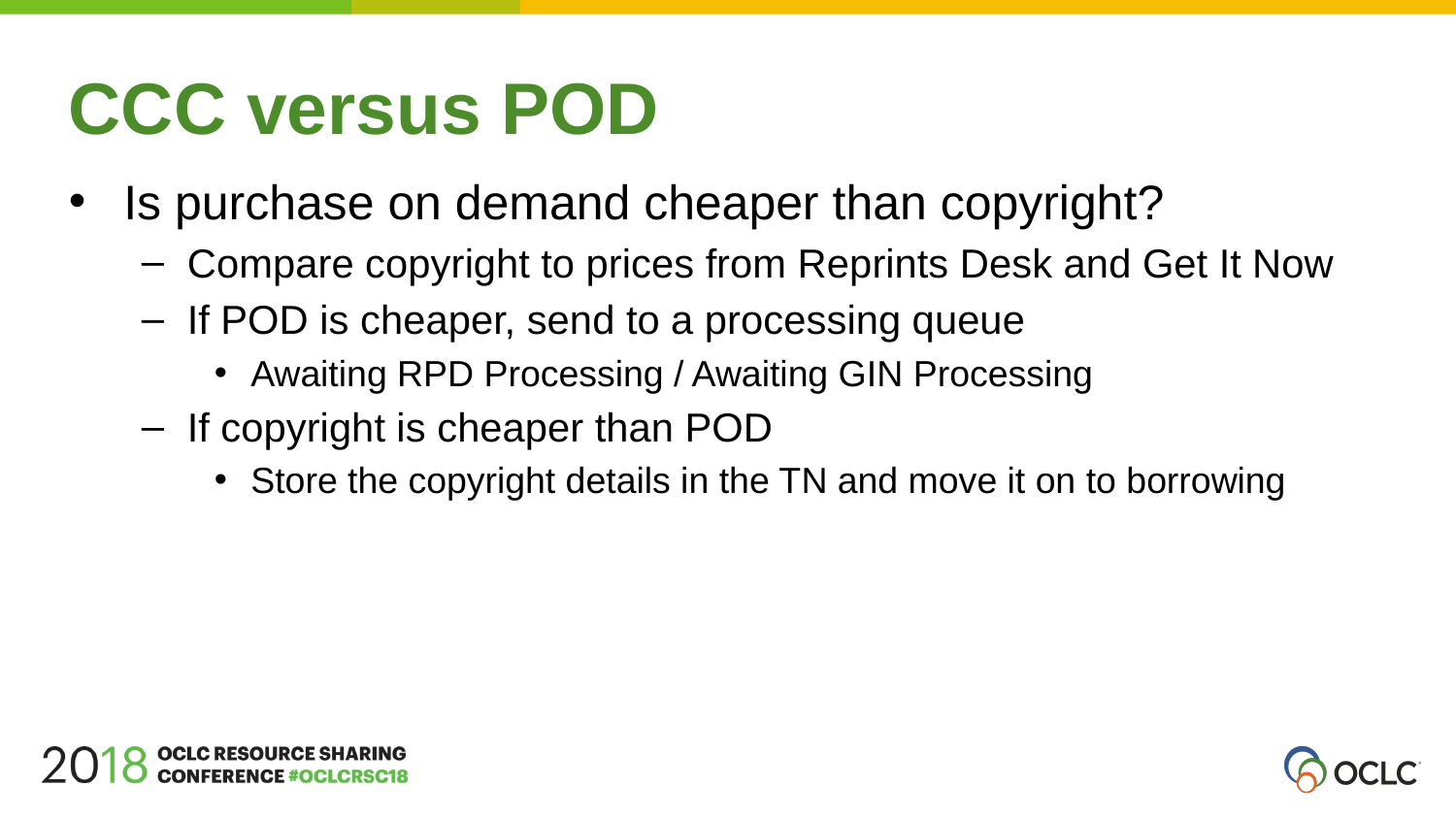

CCC versus POD
Is purchase on demand cheaper than copyright?
Compare copyright to prices from Reprints Desk and Get It Now
If POD is cheaper, send to a processing queue
Awaiting RPD Processing / Awaiting GIN Processing
If copyright is cheaper than POD
Store the copyright details in the TN and move it on to borrowing